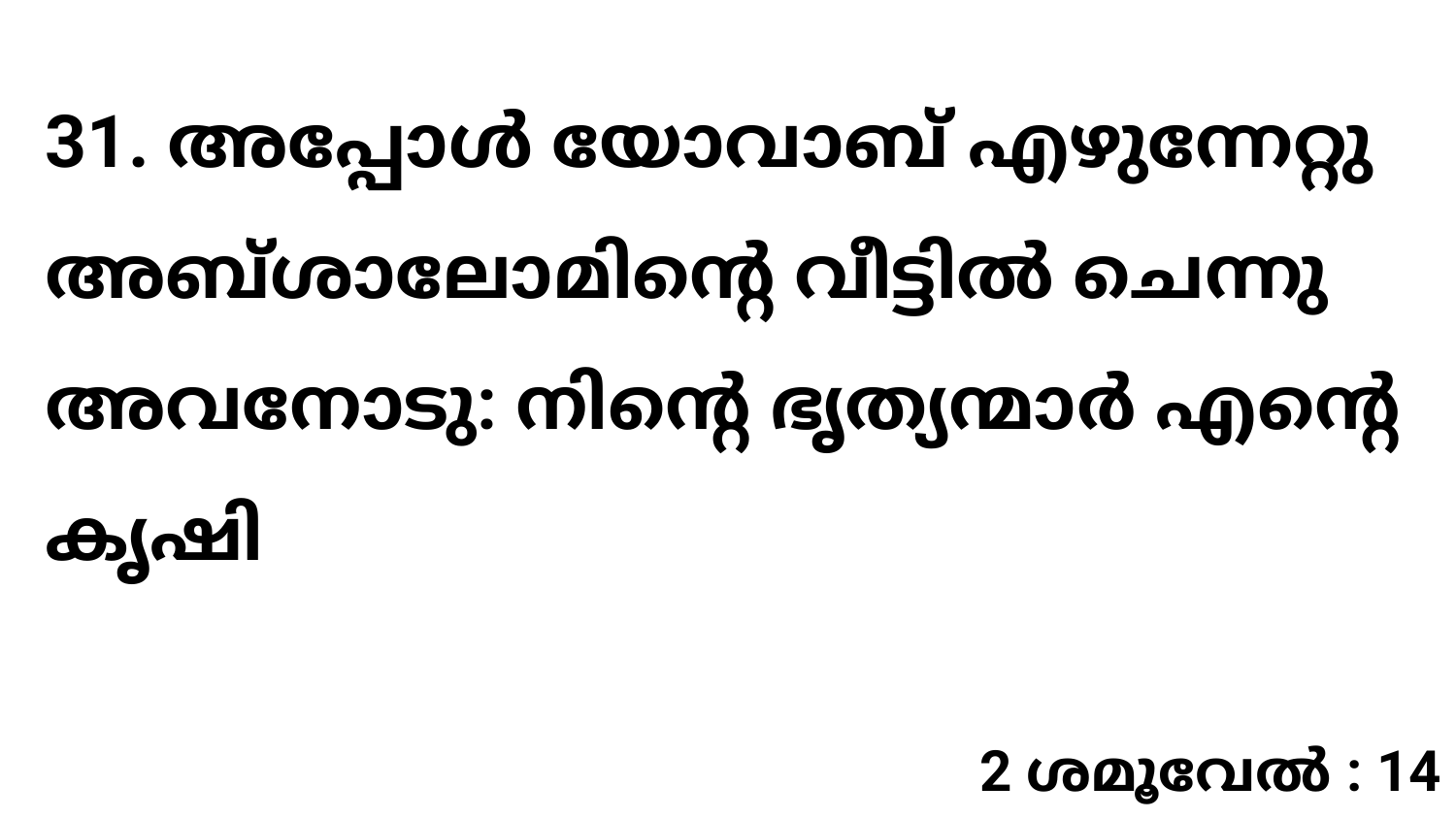

31. അപ്പോൾ യോവാബ് എഴുന്നേറ്റു അബ്ശാലോമിന്റെ വീട്ടിൽ ചെന്നു അവനോടു: നിന്റെ ഭൃത്യന്മാർ എന്റെ കൃഷി
2 ശമൂവേൽ : 14